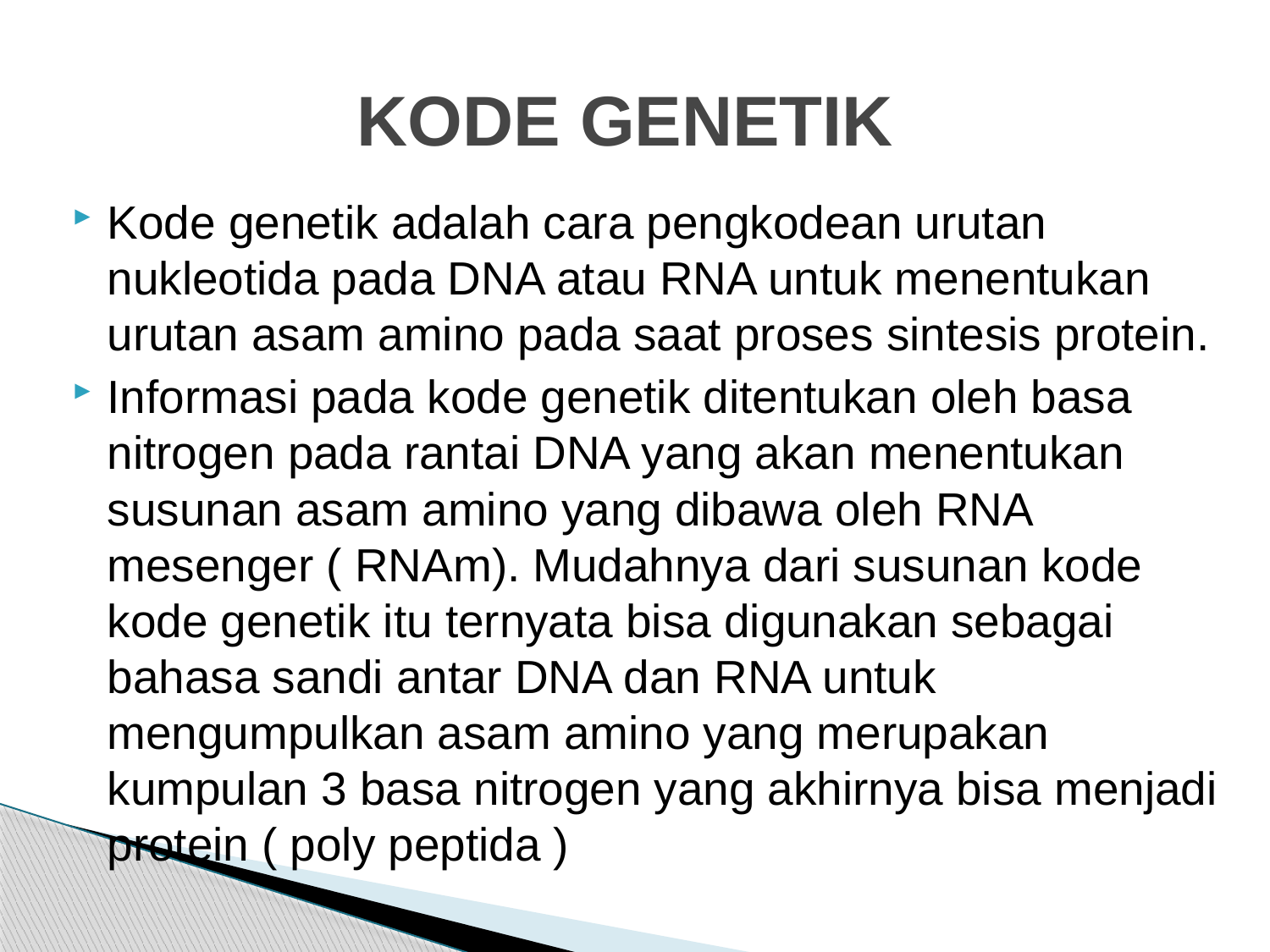

# KODE GENETIK
Kode genetik adalah cara pengkodean urutan nukleotida pada DNA atau RNA untuk menentukan urutan asam amino pada saat proses sintesis protein.
Informasi pada kode genetik ditentukan oleh basa nitrogen pada rantai DNA yang akan menentukan susunan asam amino yang dibawa oleh RNA mesenger ( RNAm). Mudahnya dari susunan kode kode genetik itu ternyata bisa digunakan sebagai bahasa sandi antar DNA dan RNA untuk mengumpulkan asam amino yang merupakan kumpulan 3 basa nitrogen yang akhirnya bisa menjadi protein ( poly peptida )